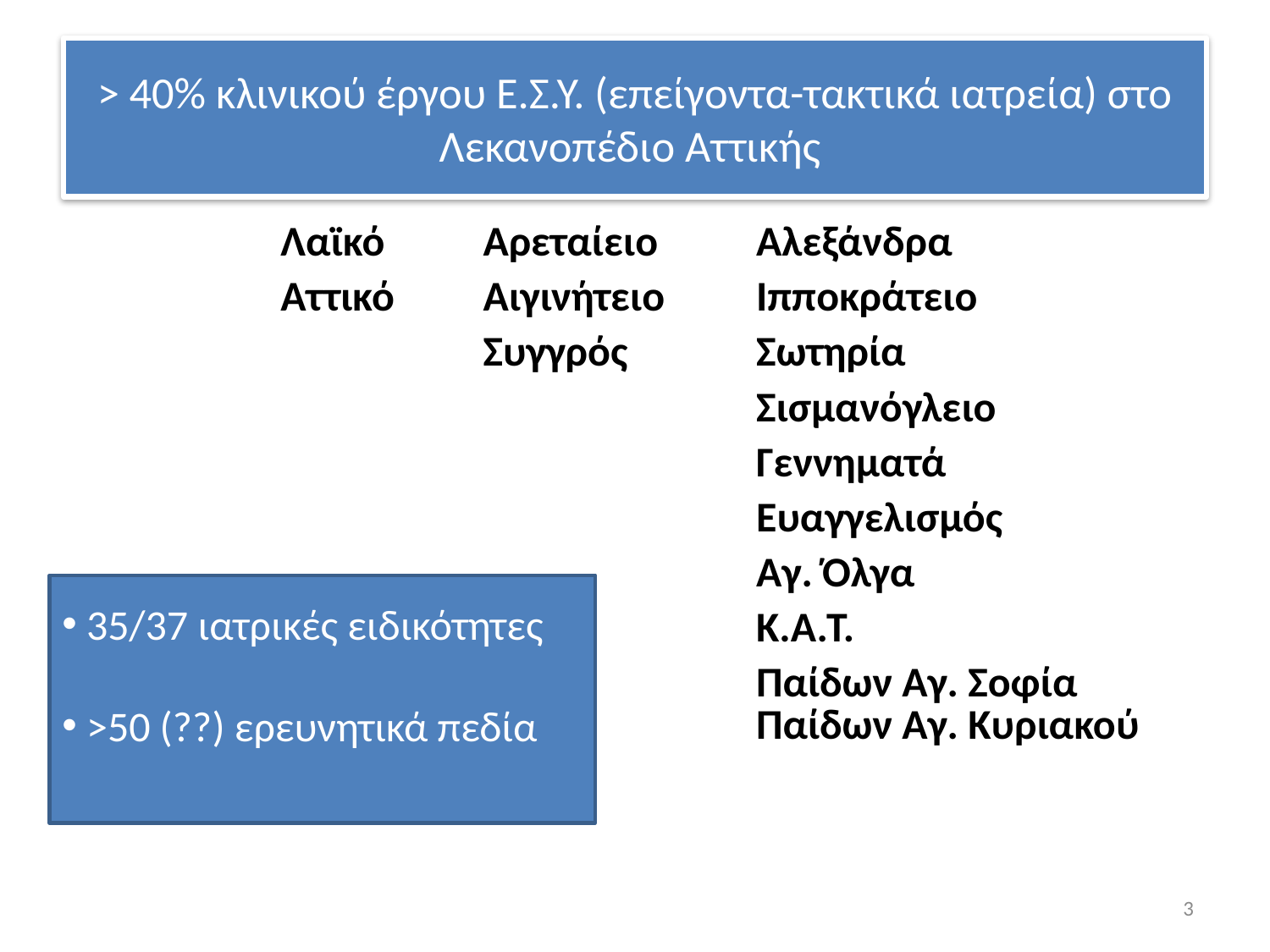

# > 40% κλινικού έργου Ε.Σ.Υ. (επείγοντα-τακτικά ιατρεία) στο Λεκανοπέδιο Αττικής
| Λαϊκό | Αρεταίειο | Αλεξάνδρα |
| --- | --- | --- |
| Αττικό | Αιγινήτειο | Ιπποκράτειο |
|  | Συγγρός | Σωτηρία |
|  |  | Σισμανόγλειο |
|  |  | Γεννηματά |
|  |  | Ευαγγελισμός |
|  |  | Αγ. Όλγα |
|  |  | Κ.Α.Τ. |
|  |  | Παίδων Αγ. Σοφία Παίδων Αγ. Κυριακού |

 35/37 ιατρικές ειδικότητες

 >50 (??) ερευνητικά πεδία

3